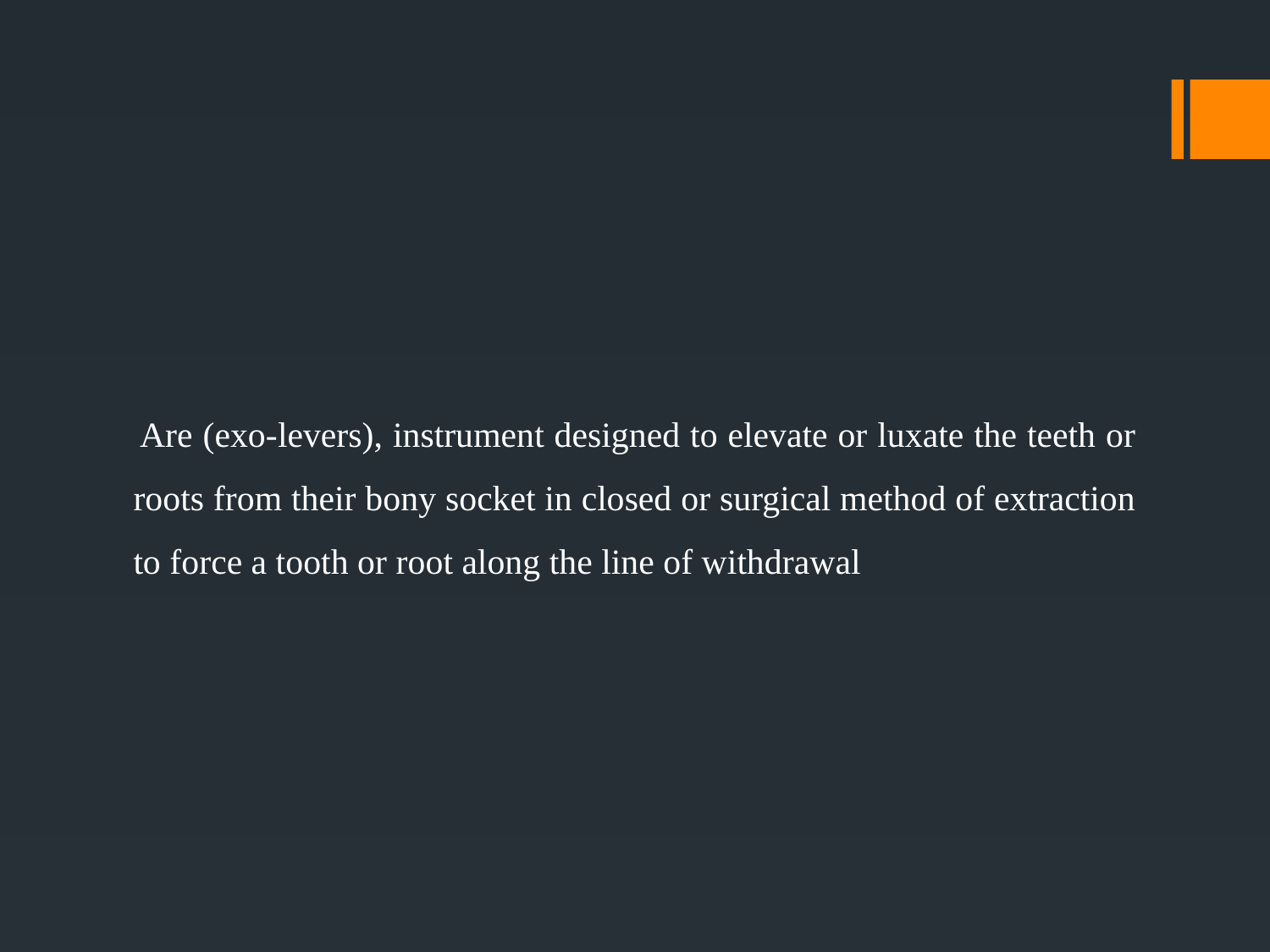

Are (exo-levers), instrument designed to elevate or luxate the teeth or roots from their bony socket in closed or surgical method of extraction to force a tooth or root along the line of withdrawal